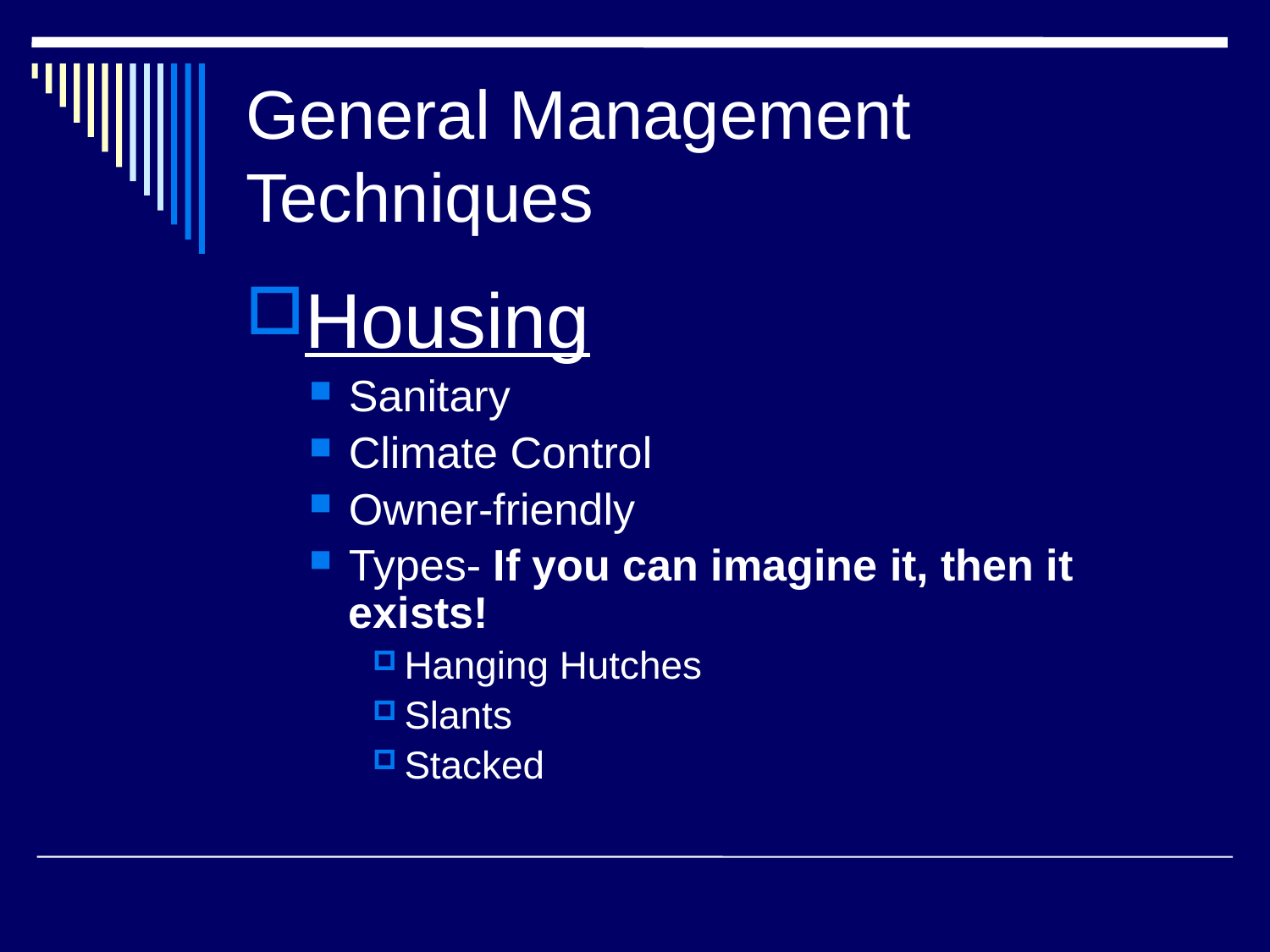

# General Management Techniques
Housing
Sanitary
Climate Control
Owner-friendly
Types- If you can imagine it, then it exists!
Hanging Hutches
Slants
Stacked